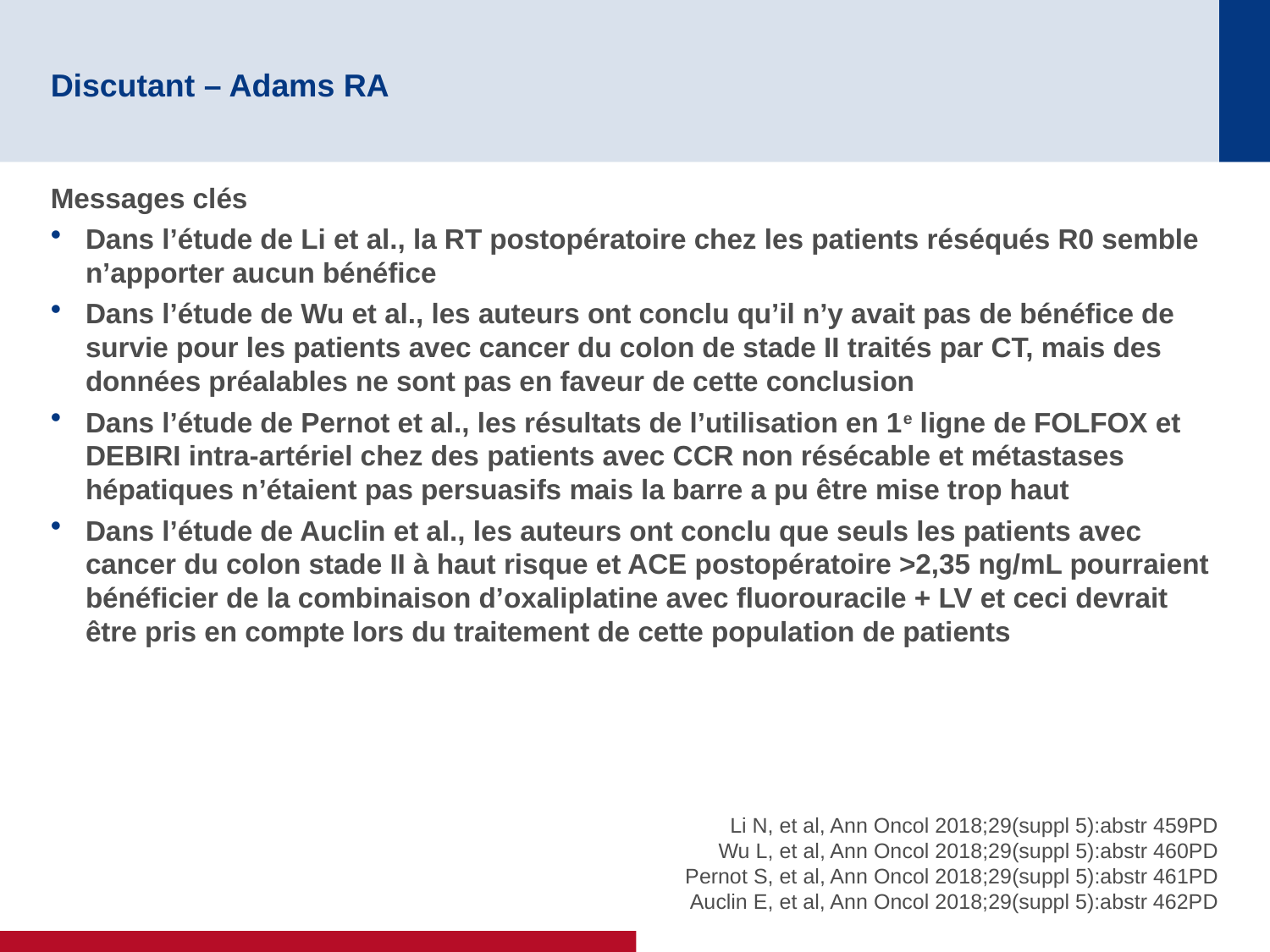

# Discutant – Adams RA
Messages clés
Dans l’étude de Li et al., la RT postopératoire chez les patients réséqués R0 semble n’apporter aucun bénéfice
Dans l’étude de Wu et al., les auteurs ont conclu qu’il n’y avait pas de bénéfice de survie pour les patients avec cancer du colon de stade II traités par CT, mais des données préalables ne sont pas en faveur de cette conclusion
Dans l’étude de Pernot et al., les résultats de l’utilisation en 1e ligne de FOLFOX et DEBIRI intra-artériel chez des patients avec CCR non résécable et métastases hépatiques n’étaient pas persuasifs mais la barre a pu être mise trop haut
Dans l’étude de Auclin et al., les auteurs ont conclu que seuls les patients avec cancer du colon stade II à haut risque et ACE postopératoire >2,35 ng/mL pourraient bénéficier de la combinaison d’oxaliplatine avec fluorouracile + LV et ceci devrait être pris en compte lors du traitement de cette population de patients
Li N, et al, Ann Oncol 2018;29(suppl 5):abstr 459PD
Wu L, et al, Ann Oncol 2018;29(suppl 5):abstr 460PD
Pernot S, et al, Ann Oncol 2018;29(suppl 5):abstr 461PD
Auclin E, et al, Ann Oncol 2018;29(suppl 5):abstr 462PD